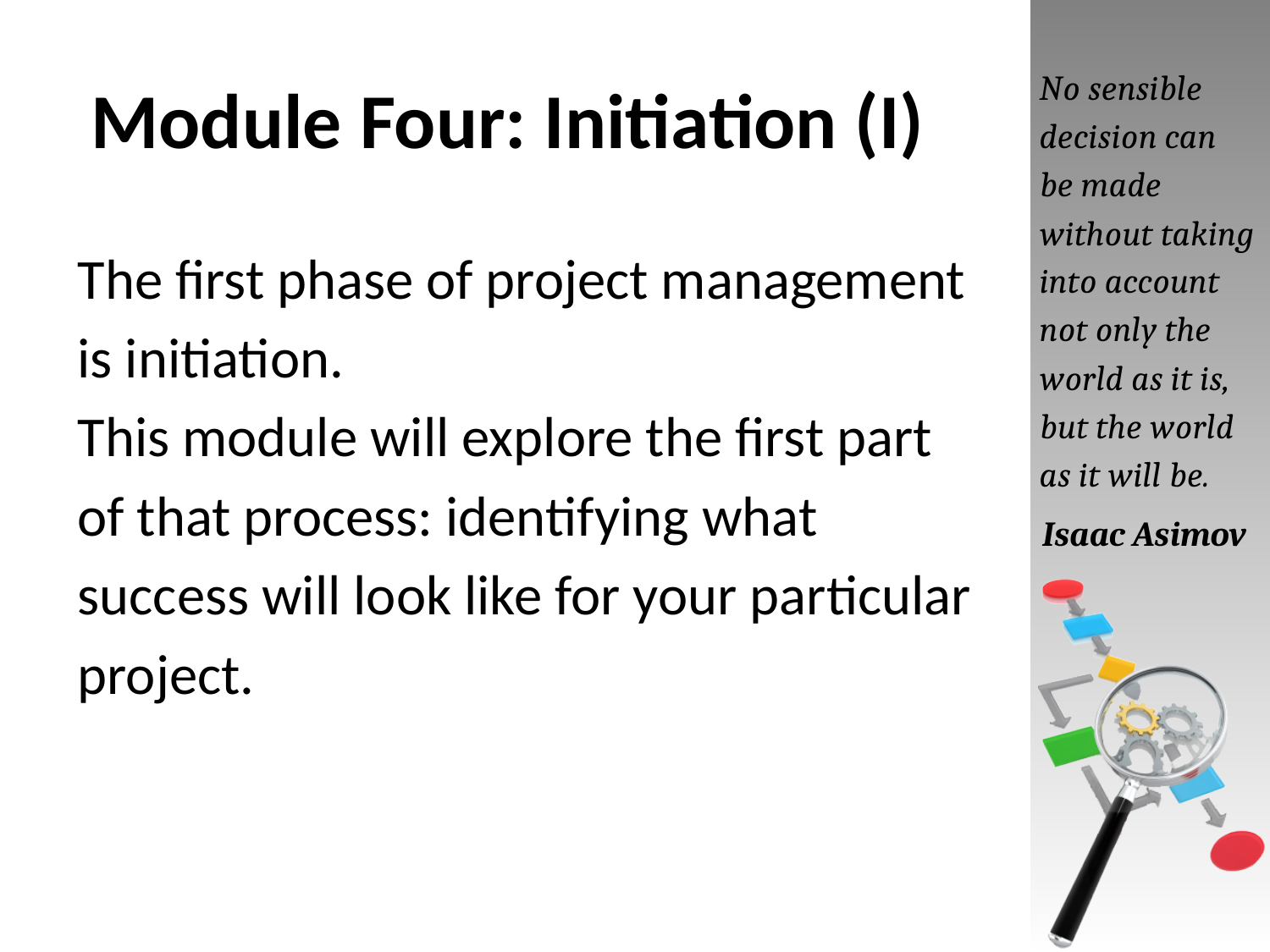

# Module Four: Initiation (I)
No sensible decision can be made without taking into account not only the world as it is, but the world as it will be.
Isaac Asimov

The first phase of project management
is initiation.
This module will explore the first part
of that process: identifying what
success will look like for your particular
project.